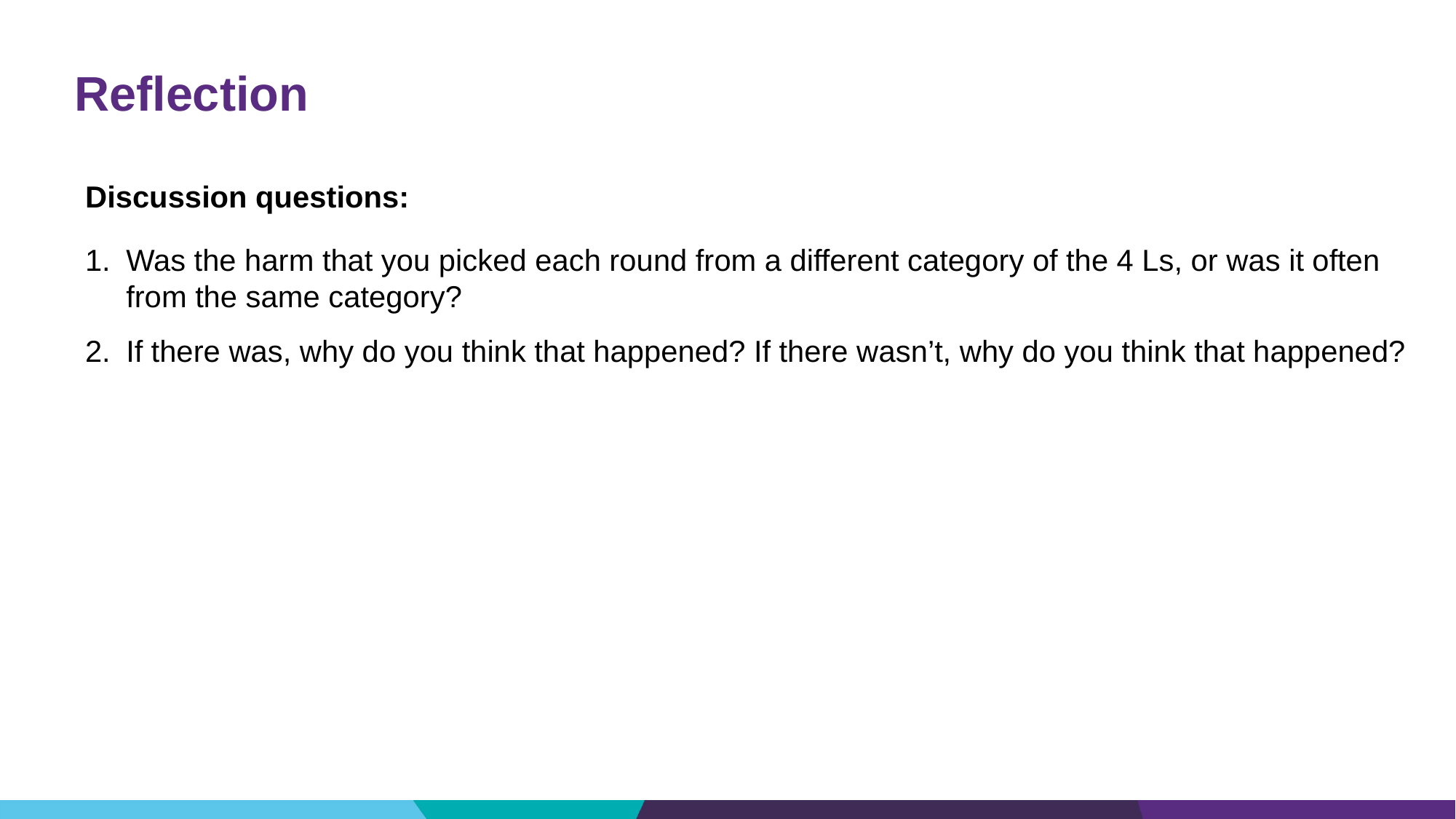

# Reflection

Discussion questions:

Was the harm that you picked each round from a different category of the 4 Ls, or was it often from the same category?
If there was, why do you think that happened? If there wasn’t, why do you think that happened?